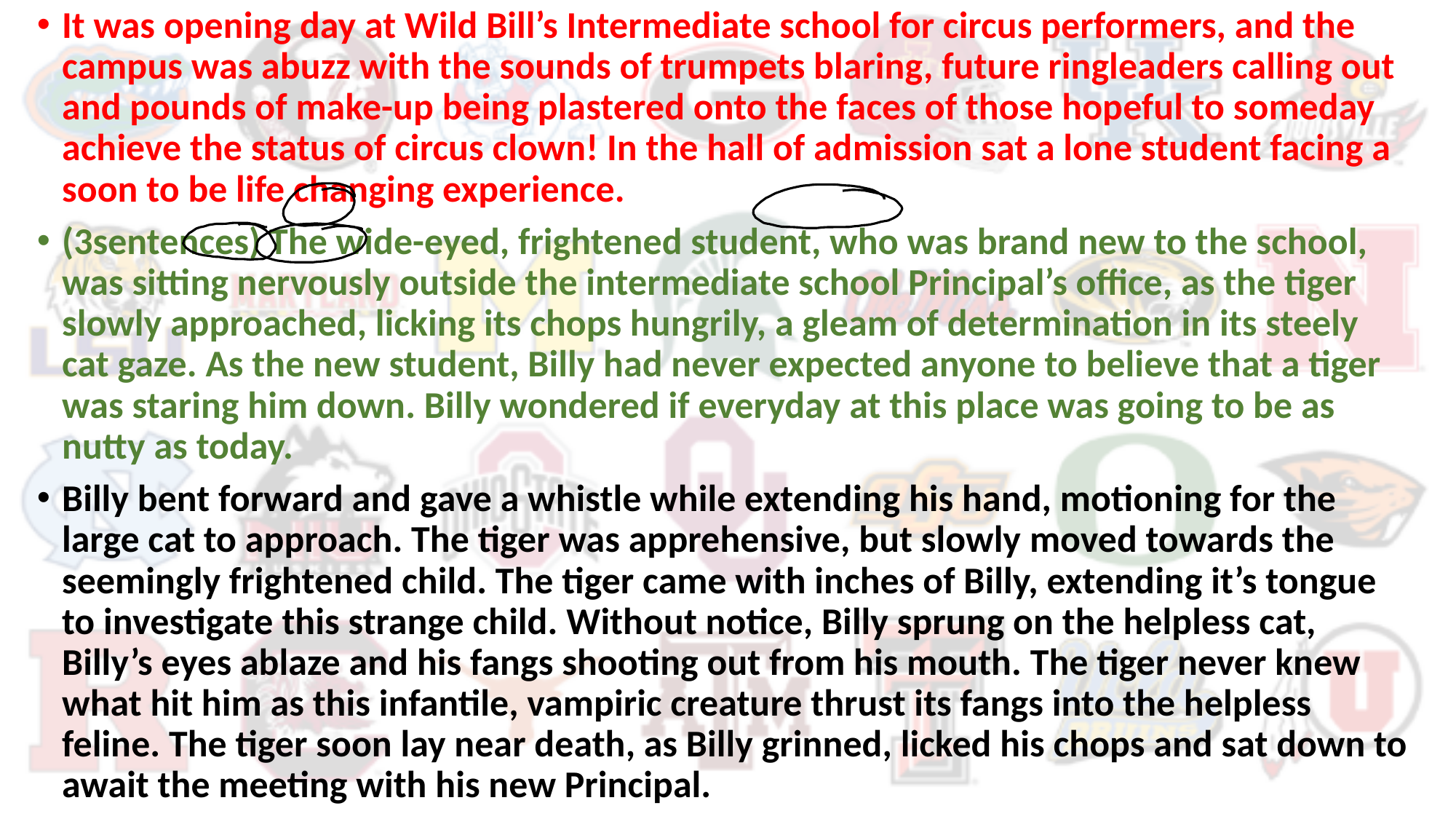

It was opening day at Wild Bill’s Intermediate school for circus performers, and the campus was abuzz with the sounds of trumpets blaring, future ringleaders calling out and pounds of make-up being plastered onto the faces of those hopeful to someday achieve the status of circus clown! In the hall of admission sat a lone student facing a soon to be life changing experience.
(3sentences) The wide-eyed, frightened student, who was brand new to the school, was sitting nervously outside the intermediate school Principal’s office, as the tiger slowly approached, licking its chops hungrily, a gleam of determination in its steely cat gaze. As the new student, Billy had never expected anyone to believe that a tiger was staring him down. Billy wondered if everyday at this place was going to be as nutty as today.
Billy bent forward and gave a whistle while extending his hand, motioning for the large cat to approach. The tiger was apprehensive, but slowly moved towards the seemingly frightened child. The tiger came with inches of Billy, extending it’s tongue to investigate this strange child. Without notice, Billy sprung on the helpless cat, Billy’s eyes ablaze and his fangs shooting out from his mouth. The tiger never knew what hit him as this infantile, vampiric creature thrust its fangs into the helpless feline. The tiger soon lay near death, as Billy grinned, licked his chops and sat down to await the meeting with his new Principal.